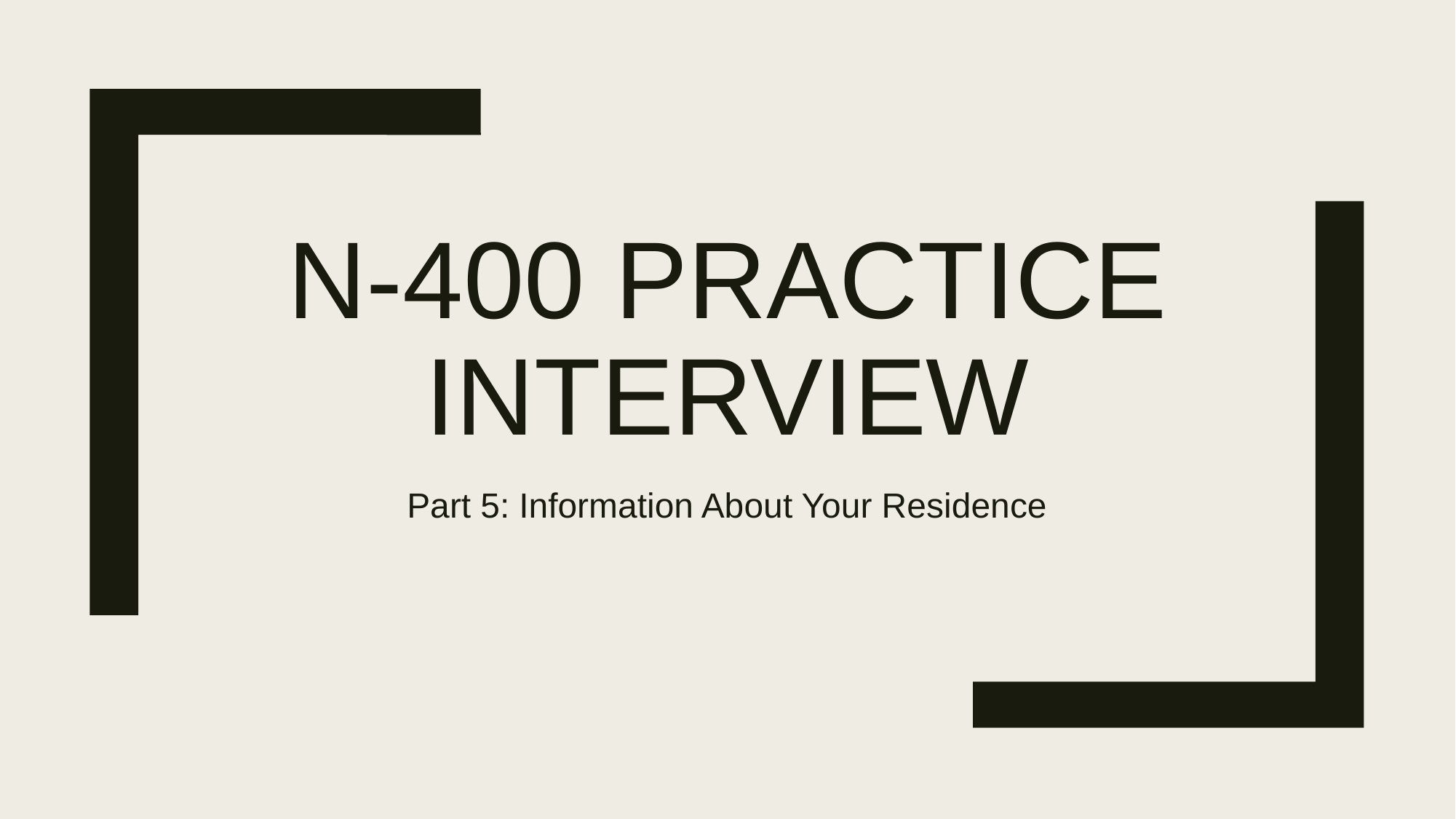

# N-400 Practice Interview
Part 5: Information About Your Residence